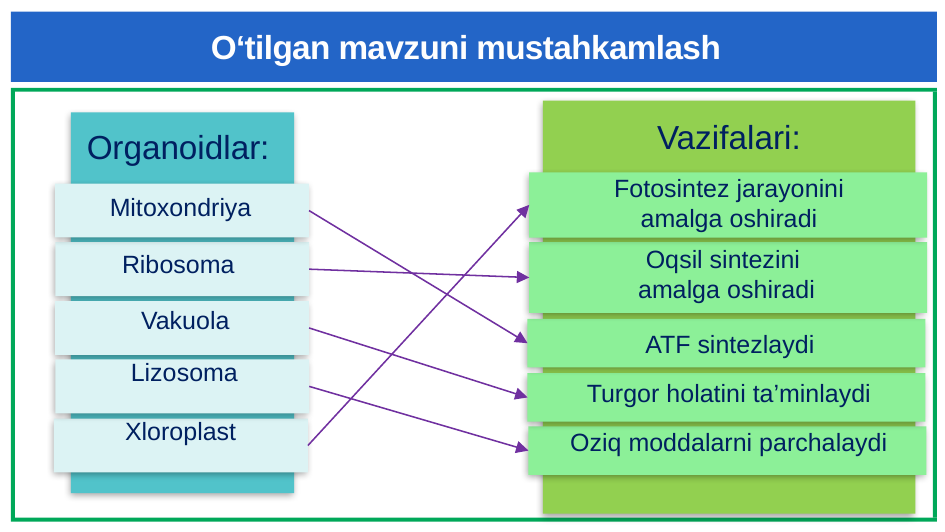

# O‘tilgan mavzuni mustahkamlash

Vazifalari:
Fotosintez jarayonini amalga oshiradi

Oqsil sintezini
amalga oshiradi

ATF sintezlaydi
Turgor holatini ta’minlaydi

Oziq moddalarni parchalaydi

Organoidlar:

Mitoxondriya
Ribosoma

Vakuola

Lizosoma

Xloroplast